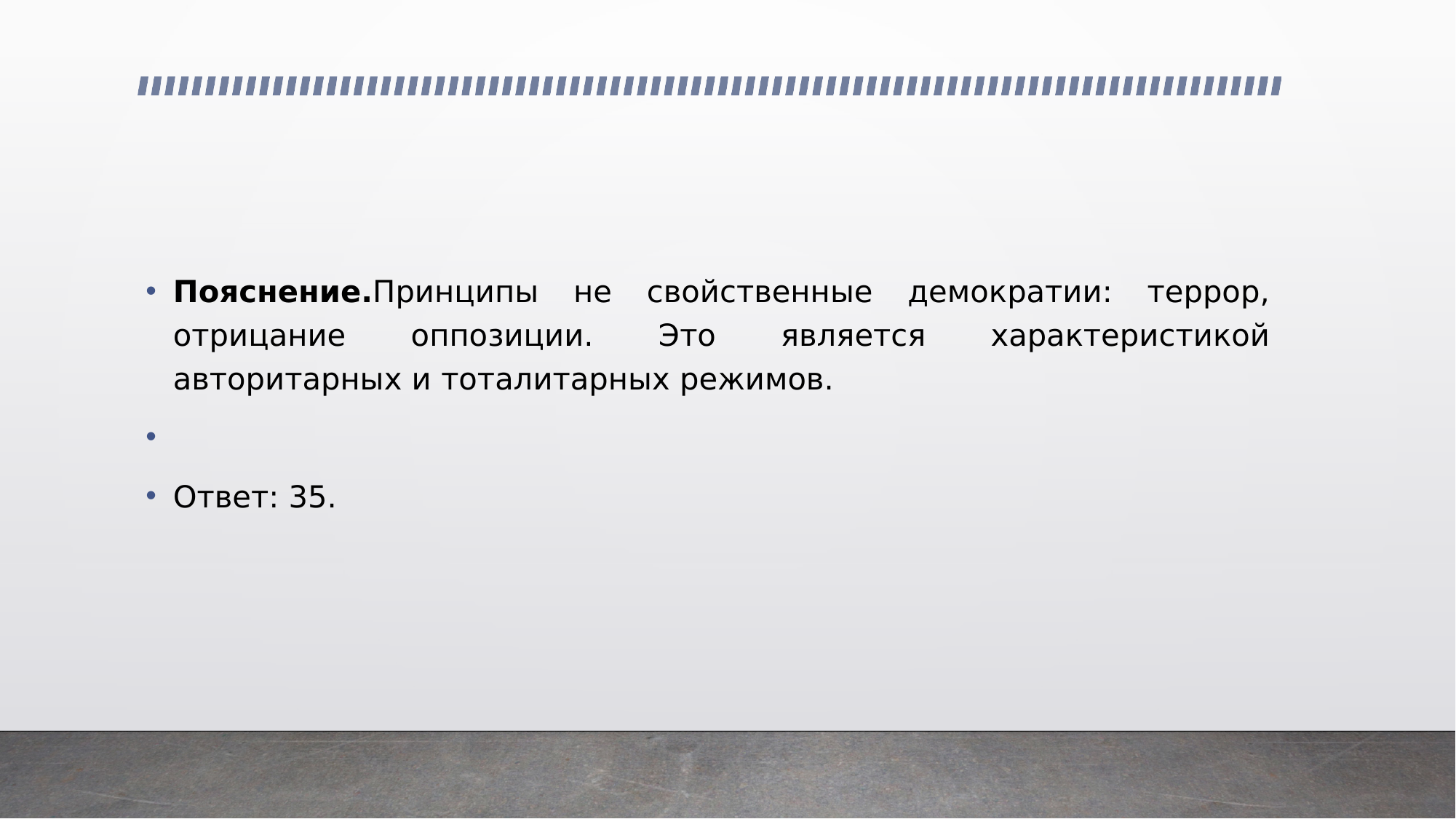

Пояснение.Принципы не свойственные демократии: террор, отрицание оппозиции. Это является характеристикой авторитарных и тоталитарных режимов.

Ответ: 35.